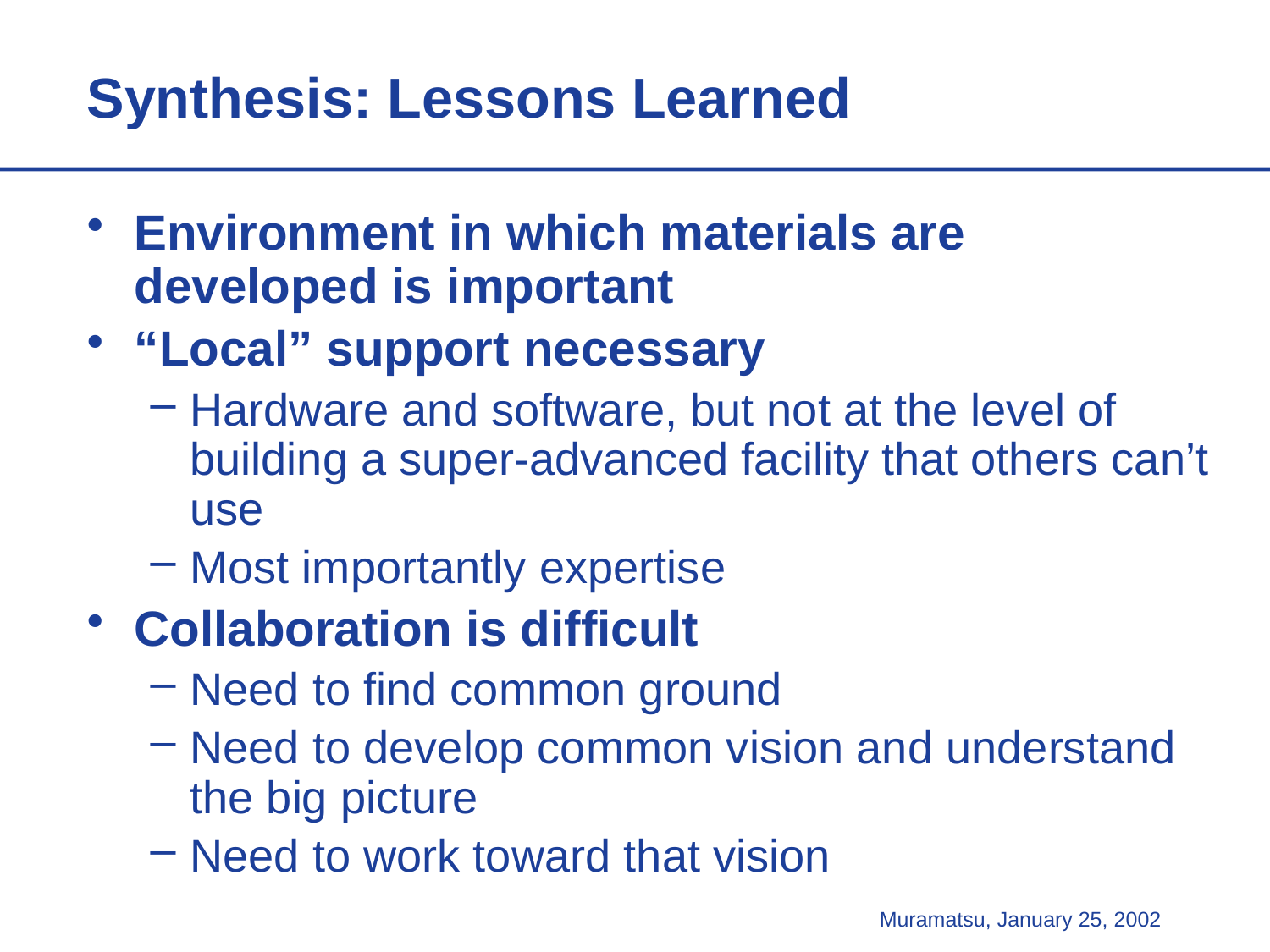

# Synthesis: Lessons Learned

Environment in which materials are developed is important
“Local” support necessary
Hardware and software, but not at the level of building a super-advanced facility that others can’t use
Most importantly expertise
Collaboration is difficult
Need to find common ground
Need to develop common vision and understand the big picture
Need to work toward that vision
Muramatsu, January 25, 2002